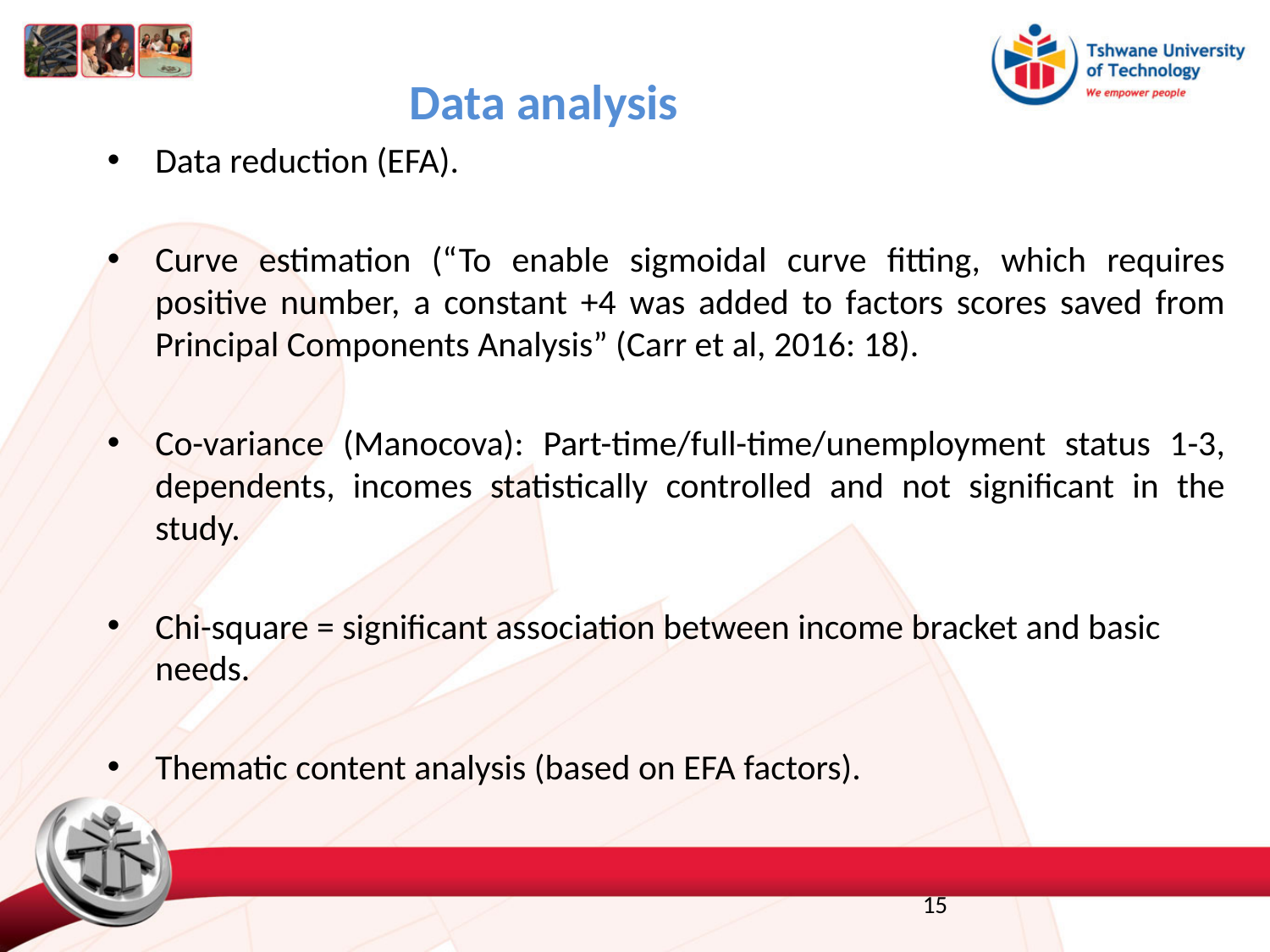

Data analysis
Data reduction (EFA).

Curve estimation (“To enable sigmoidal curve fitting, which requires positive number, a constant +4 was added to factors scores saved from Principal Components Analysis” (Carr et al, 2016: 18).

Co-variance (Manocova): Part-time/full-time/unemployment status 1-3, dependents, incomes statistically controlled and not significant in the study.

Chi-square = significant association between income bracket and basic needs.

Thematic content analysis (based on EFA factors).

15